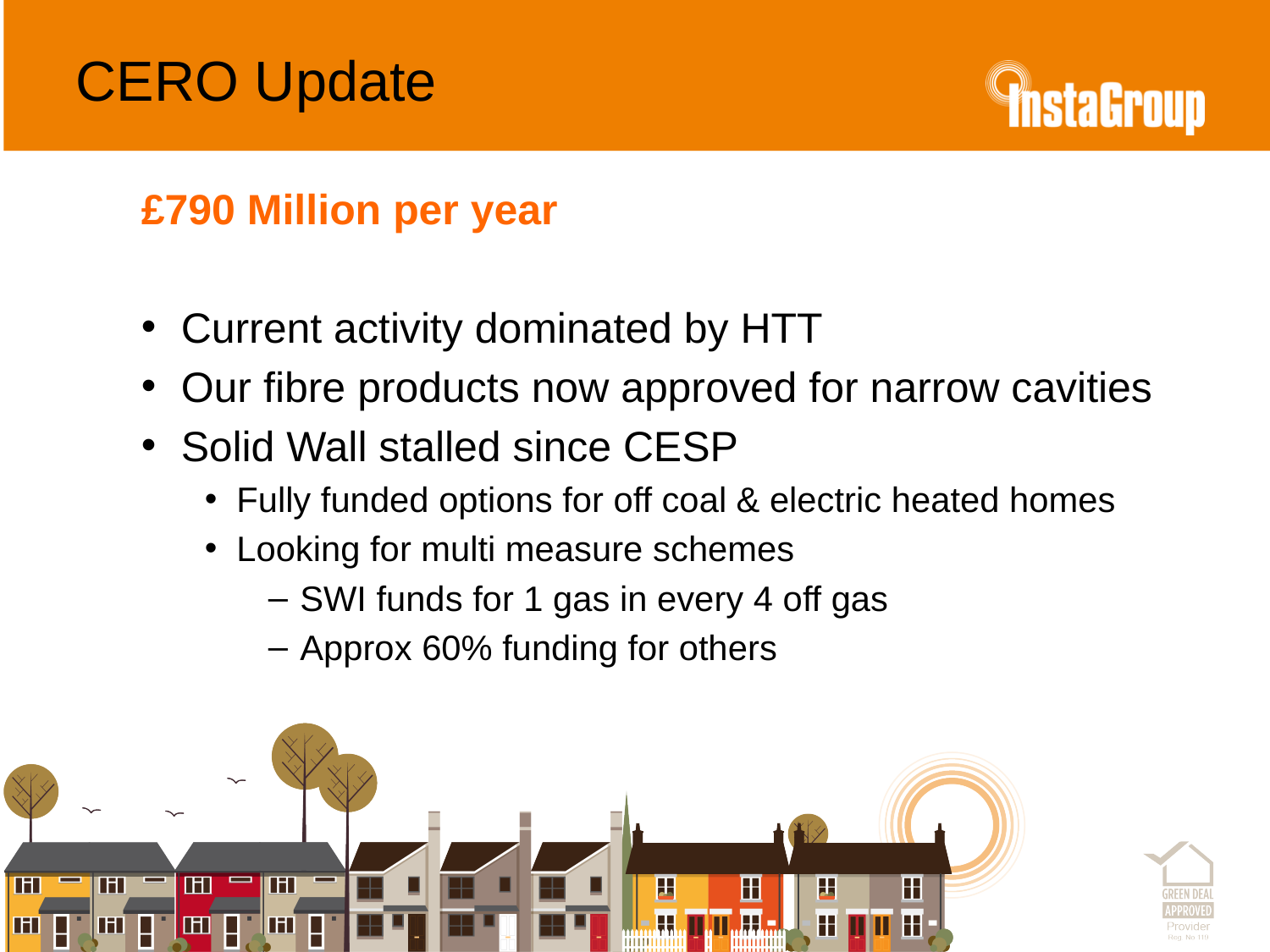

# CERO Update
£790 Million per year

Current activity dominated by HTT
Our fibre products now approved for narrow cavities
Solid Wall stalled since CESP
Fully funded options for off coal & electric heated homes
Looking for multi measure schemes
SWI funds for 1 gas in every 4 off gas
Approx 60% funding for others